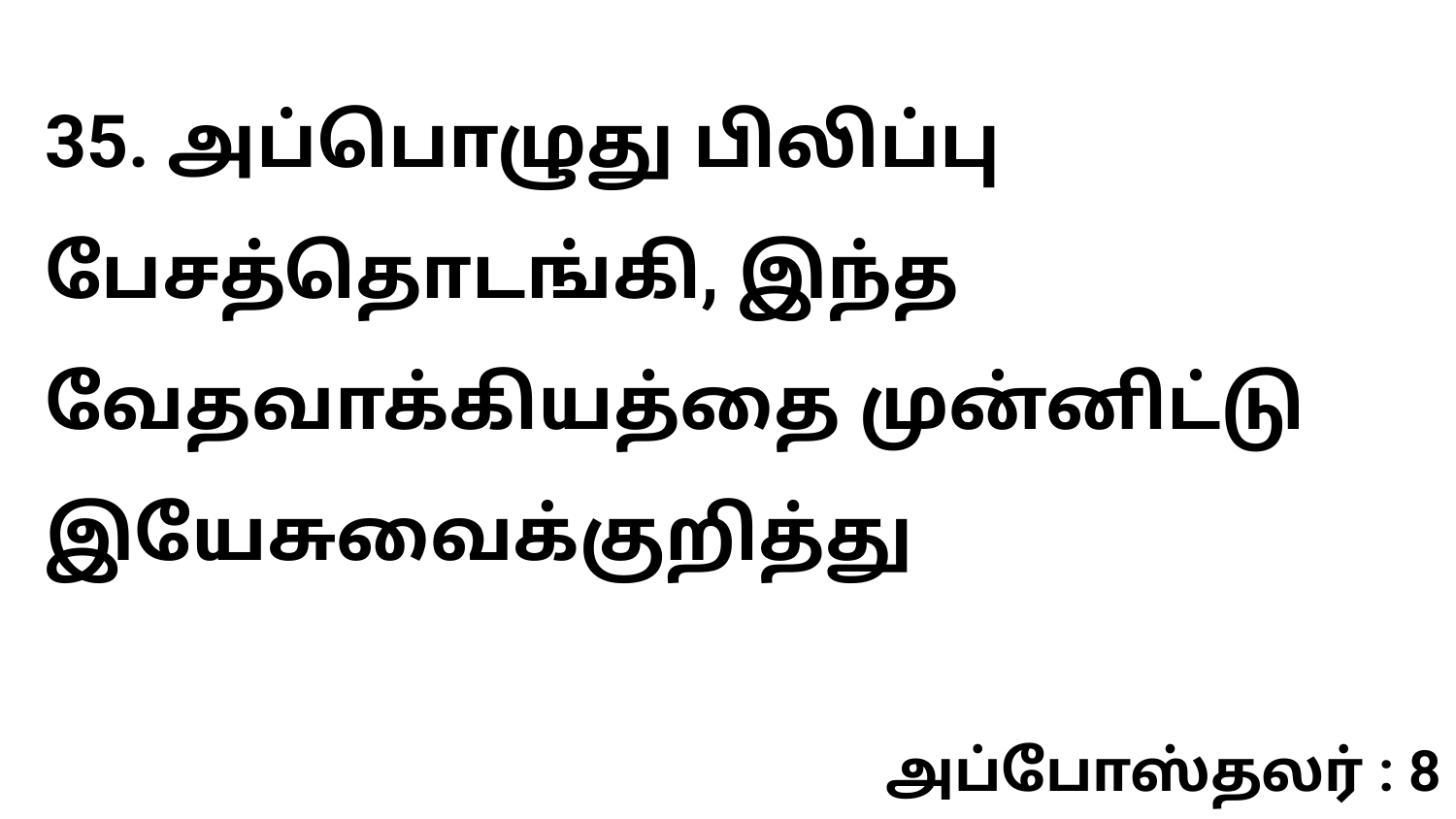

35. அப்பொழுது பிலிப்பு பேசத்தொடங்கி, இந்த வேதவாக்கியத்தை முன்னிட்டு இயேசுவைக்குறித்து
அப்போஸ்தலர் : 8